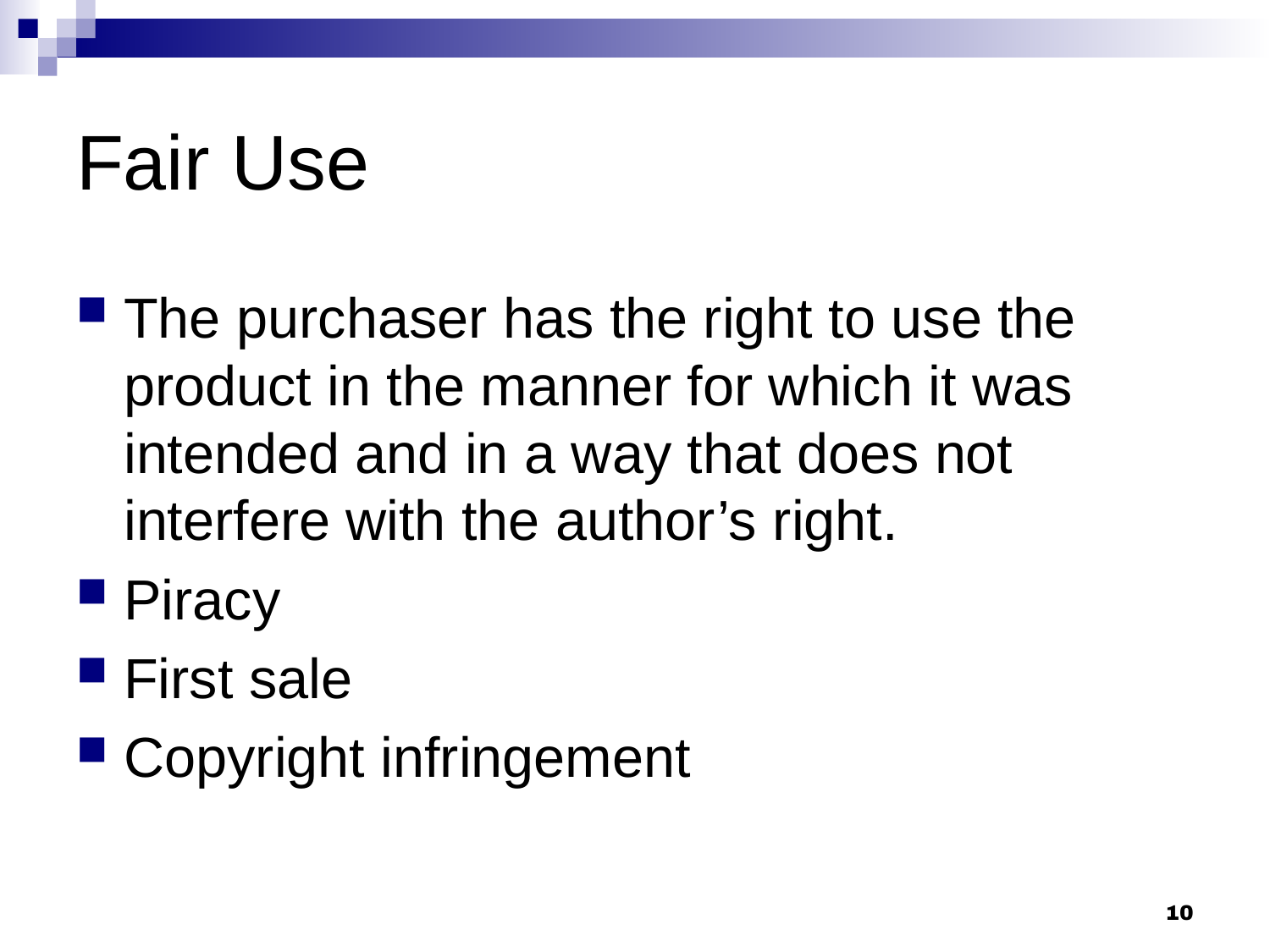

# Fair Use
The purchaser has the right to use the product in the manner for which it was intended and in a way that does not interfere with the author’s right.
Piracy
First sale
Copyright infringement
10